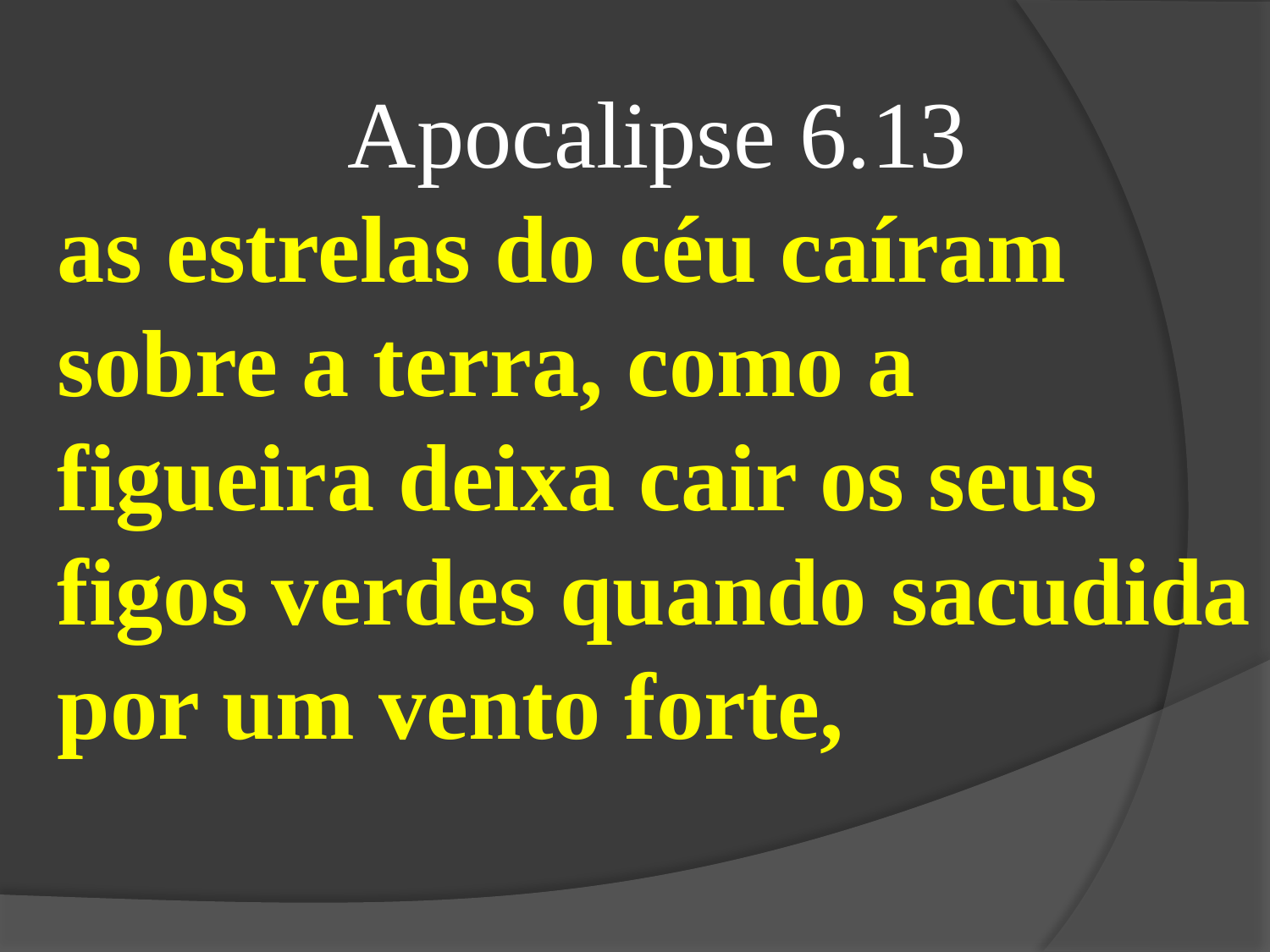

Apocalipse 6.13
as estrelas do céu caíram sobre a terra, como a figueira deixa cair os seus figos verdes quando sacudida por um vento forte,